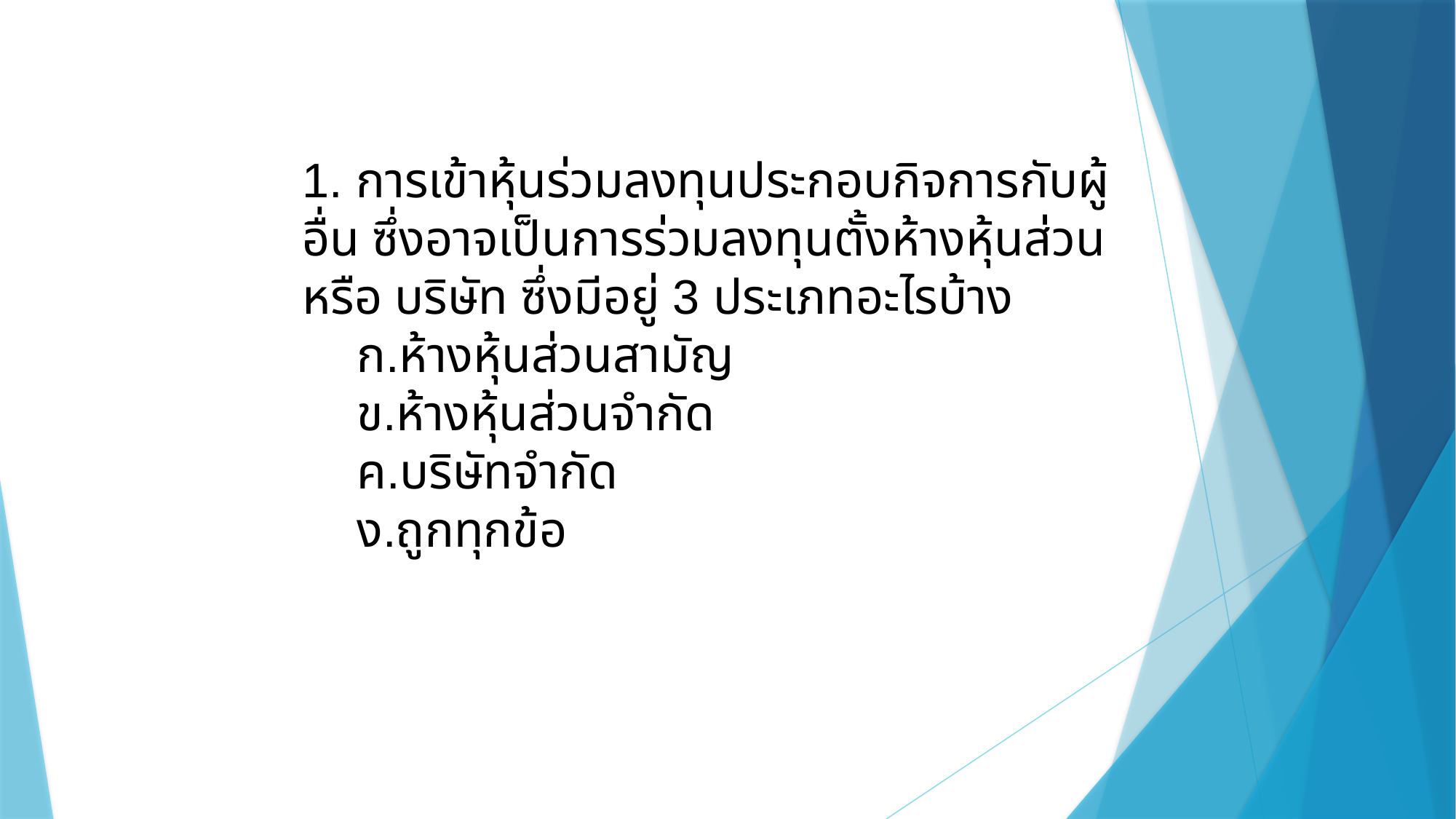

1. การเข้าหุ้นร่วมลงทุนประกอบกิจการกับผู้อื่น ซึ่งอาจเป็นการร่วมลงทุนตั้งห้างหุ้นส่วน หรือ บริษัท ซึ่งมีอยู่ 3 ประเภทอะไรบ้าง
ห้างหุ้นส่วนสามัญ
ห้างหุ้นส่วนจำกัด
บริษัทจำกัด
ถูกทุกข้อ